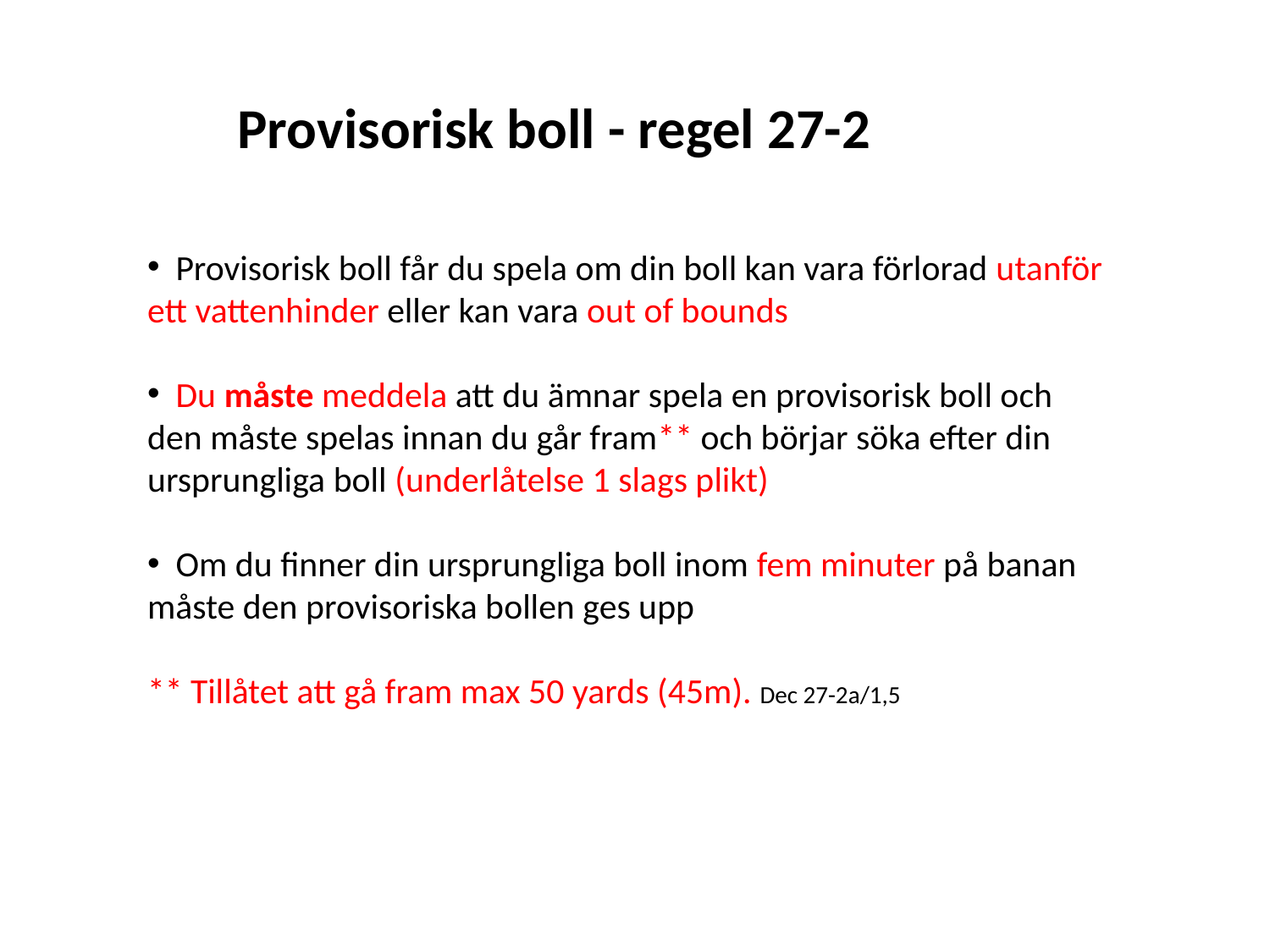

Provisorisk boll - regel 27-2
  Provisorisk boll får du spela om din boll kan vara förlorad utanför ett vattenhinder eller kan vara out of bounds

  Du måste meddela att du ämnar spela en provisorisk boll och den måste spelas innan du går fram** och börjar söka efter din ursprungliga boll (underlåtelse 1 slags plikt)
  Om du finner din ursprungliga boll inom fem minuter på banan
måste den provisoriska bollen ges upp

** Tillåtet att gå fram max 50 yards (45m). Dec 27-2a/1,5